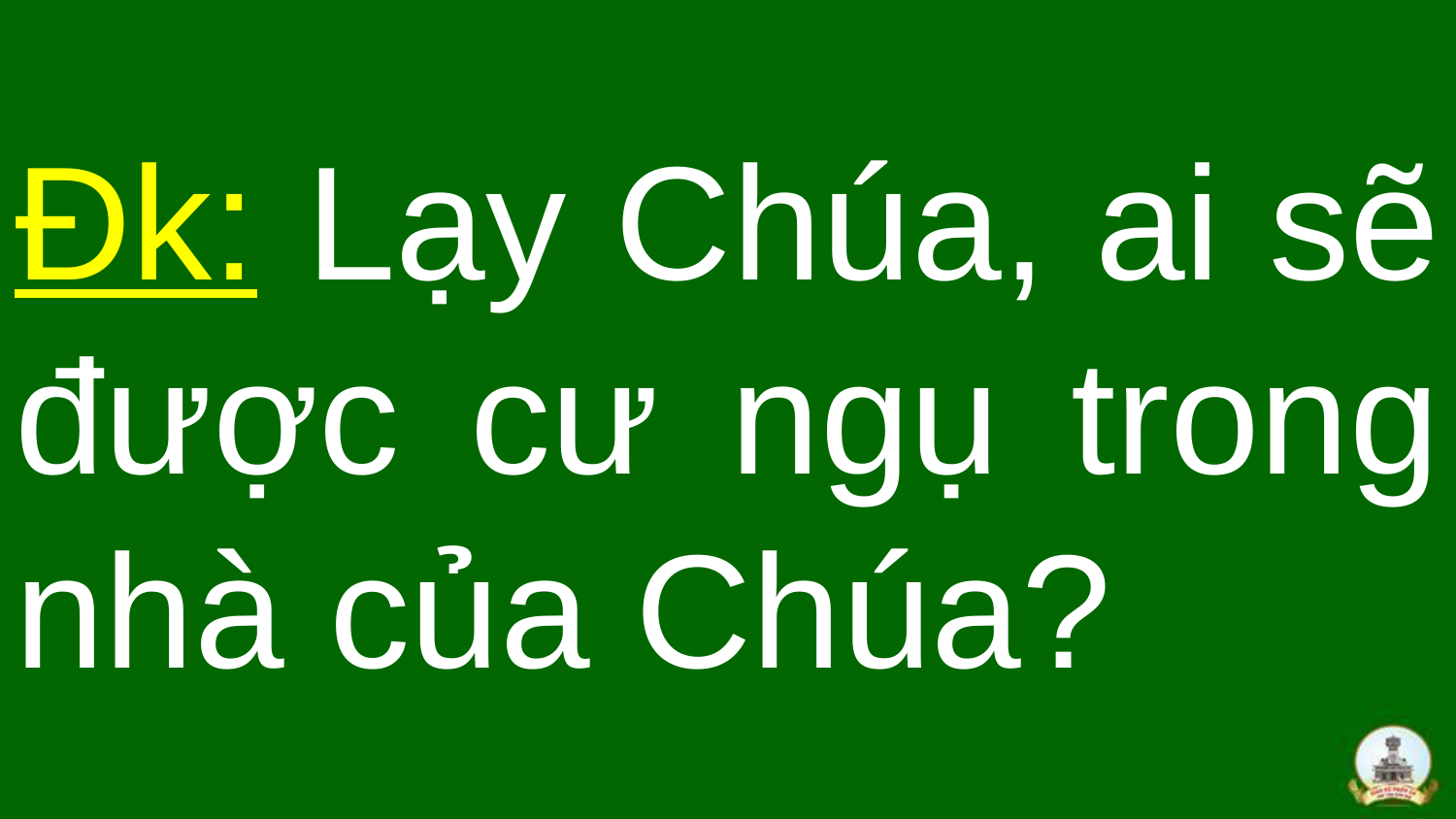

# Đk: Lạy Chúa, ai sẽ được cư ngụ trong nhà của Chúa?